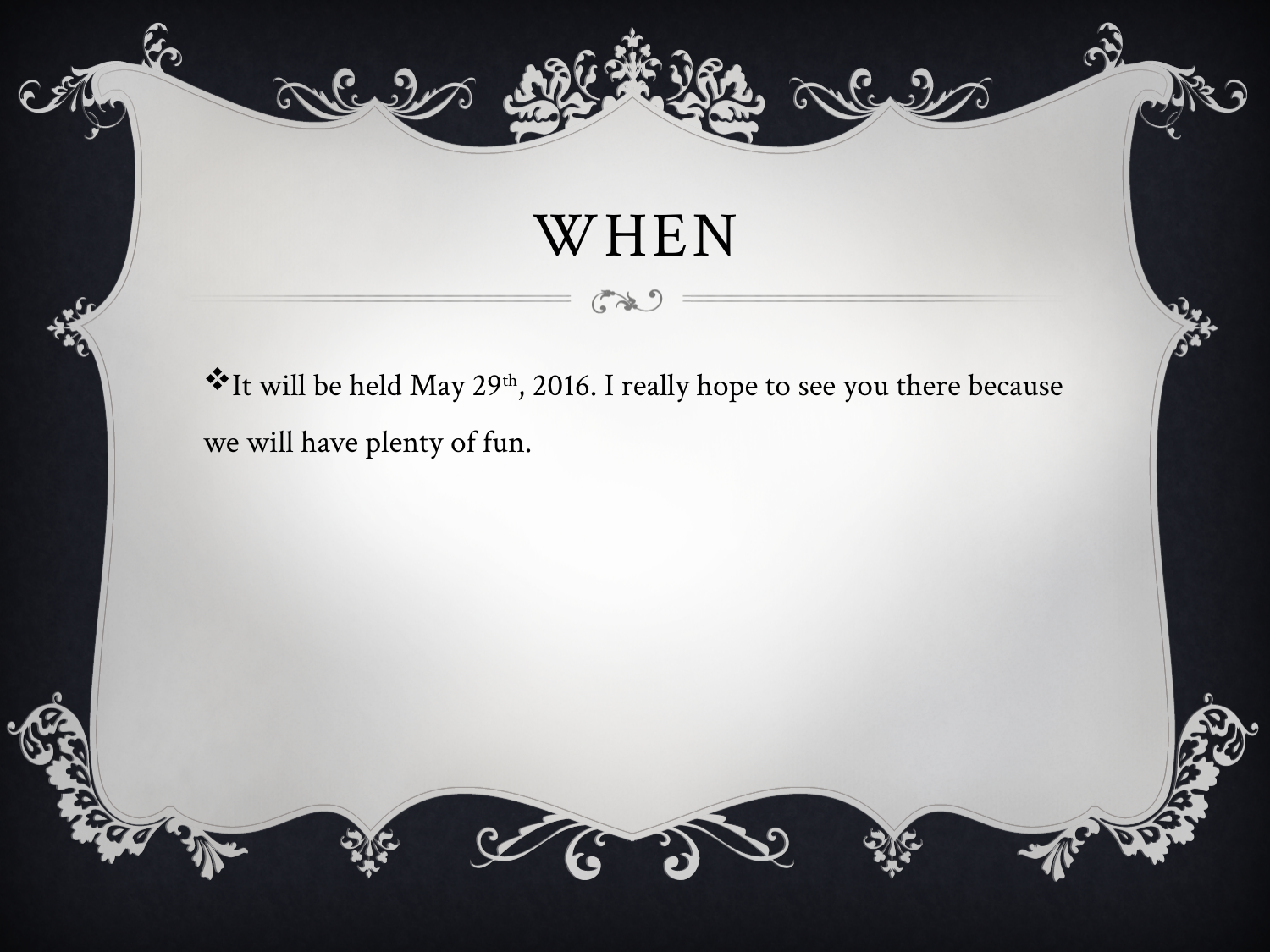

# WHEN
It will be held May 29th, 2016. I really hope to see you there because we will have plenty of fun.